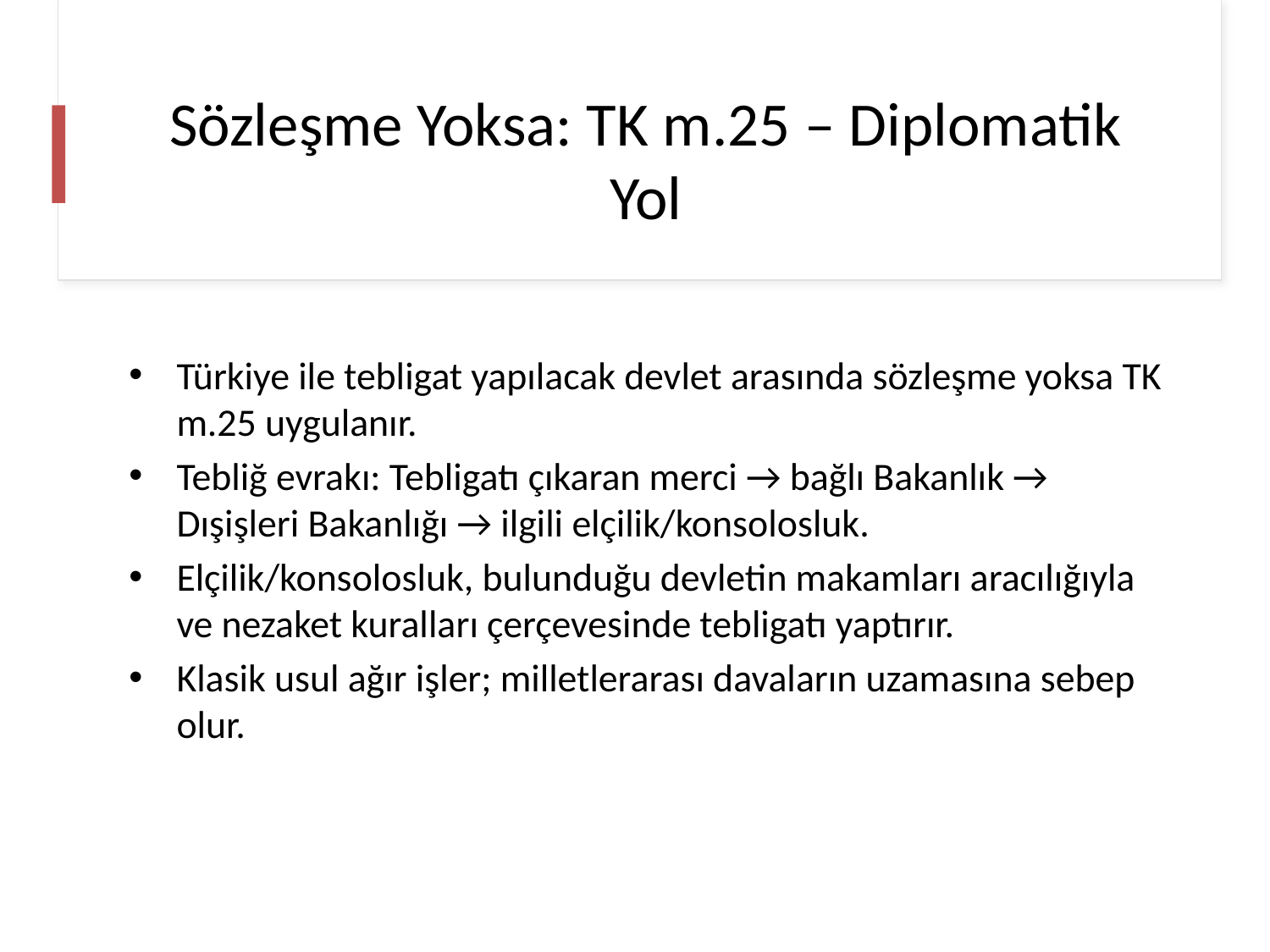

# Sözleşme Yoksa: TK m.25 – Diplomatik Yol

Türkiye ile tebligat yapılacak devlet arasında sözleşme yoksa TK m.25 uygulanır.
Tebliğ evrakı: Tebligatı çıkaran merci → bağlı Bakanlık → Dışişleri Bakanlığı → ilgili elçilik/konsolosluk.
Elçilik/konsolosluk, bulunduğu devletin makamları aracılığıyla ve nezaket kuralları çerçevesinde tebligatı yaptırır.
Klasik usul ağır işler; milletlerarası davaların uzamasına sebep olur.